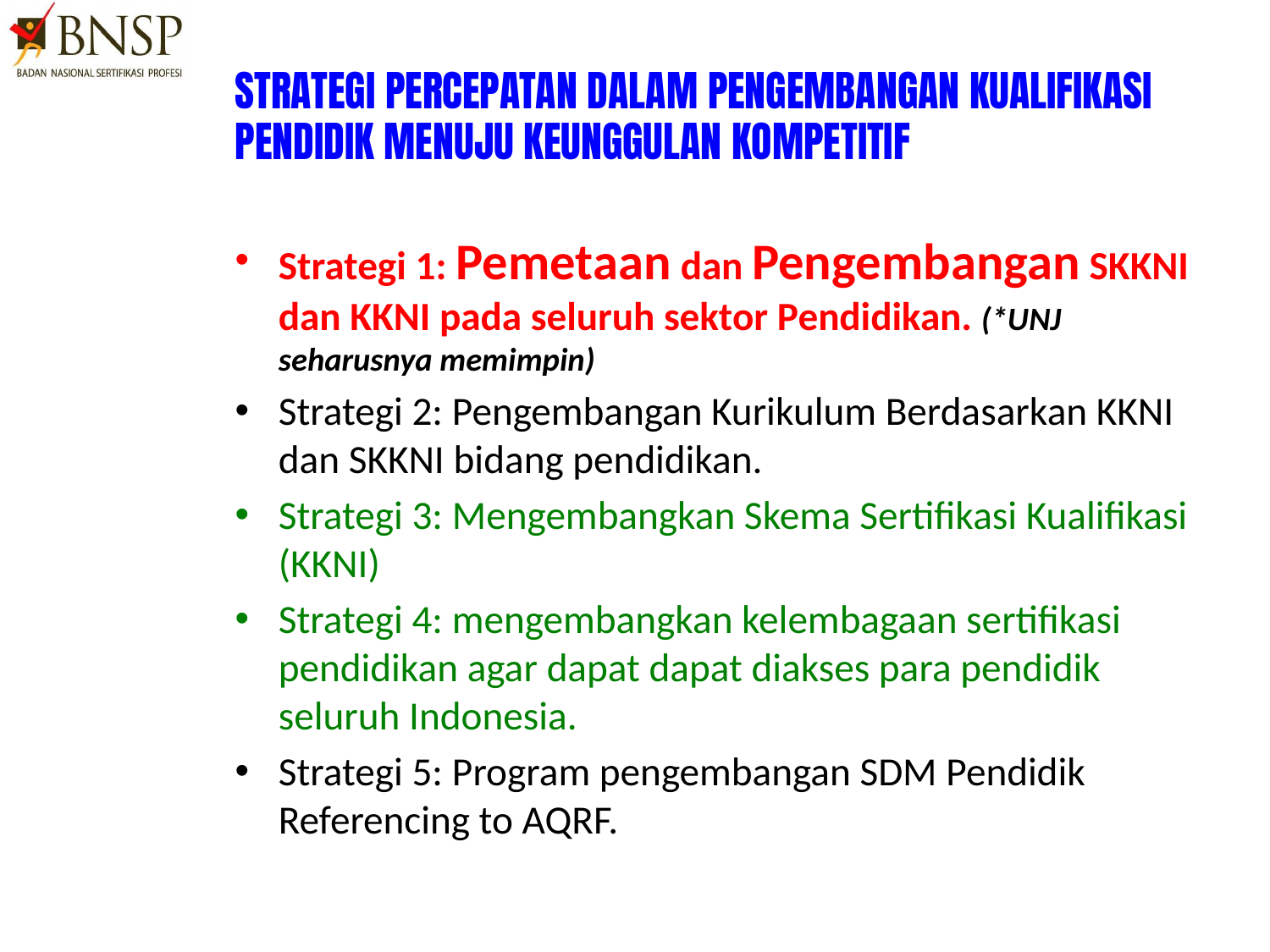

# STRATEGI PERCEPATAN DALAM PENGEMBANGAN KUALIFIKASI PENDIDIK MENUJU KEUNGGULAN KOMPETITIF
Strategi 1: Pemetaan dan Pengembangan SKKNI dan KKNI pada seluruh sektor Pendidikan. (*UNJ seharusnya memimpin)
Strategi 2: Pengembangan Kurikulum Berdasarkan KKNI dan SKKNI bidang pendidikan.
Strategi 3: Mengembangkan Skema Sertifikasi Kualifikasi (KKNI)
Strategi 4: mengembangkan kelembagaan sertifikasi pendidikan agar dapat dapat diakses para pendidik seluruh Indonesia.
Strategi 5: Program pengembangan SDM Pendidik Referencing to AQRF.